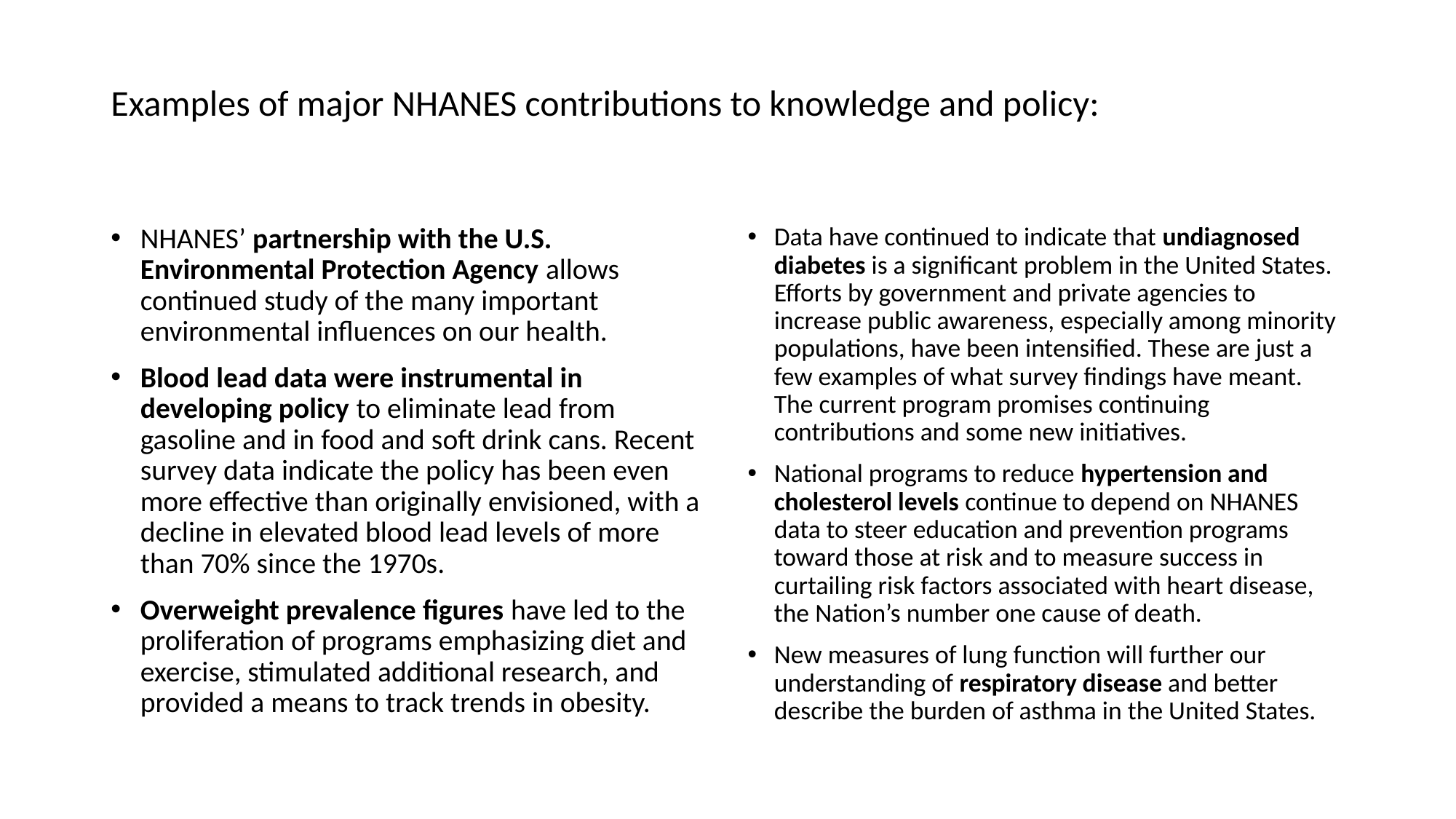

# Examples of major NHANES contributions to knowledge and policy:
NHANES’ partnership with the U.S. Environmental Protection Agency allows continued study of the many important environmental influences on our health.
Blood lead data were instrumental in developing policy to eliminate lead from gasoline and in food and soft drink cans. Recent survey data indicate the policy has been even more effective than originally envisioned, with a decline in elevated blood lead levels of more than 70% since the 1970s.
Overweight prevalence figures have led to the proliferation of programs emphasizing diet and exercise, stimulated additional research, and provided a means to track trends in obesity.

Data have continued to indicate that undiagnosed diabetes is a significant problem in the United States. Efforts by government and private agencies to increase public awareness, especially among minority populations, have been intensified. These are just a few examples of what survey findings have meant. The current program promises continuing contributions and some new initiatives.
National programs to reduce hypertension and cholesterol levels continue to depend on NHANES data to steer education and prevention programs toward those at risk and to measure success in curtailing risk factors associated with heart disease, the Nation’s number one cause of death.
New measures of lung function will further our understanding of respiratory disease and better describe the burden of asthma in the United States.